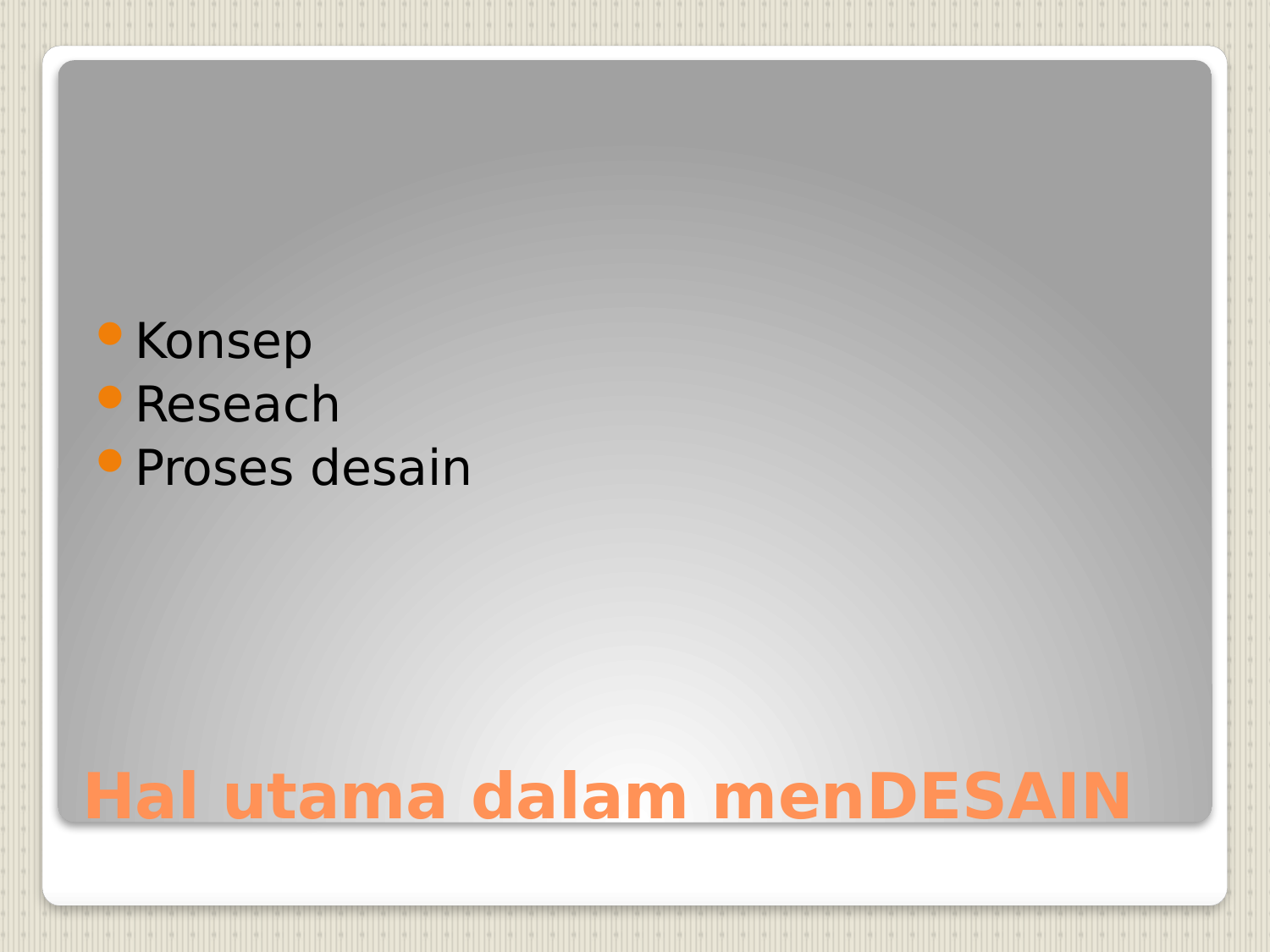

Konsep
Reseach
Proses desain
# Hal utama dalam menDESAIN